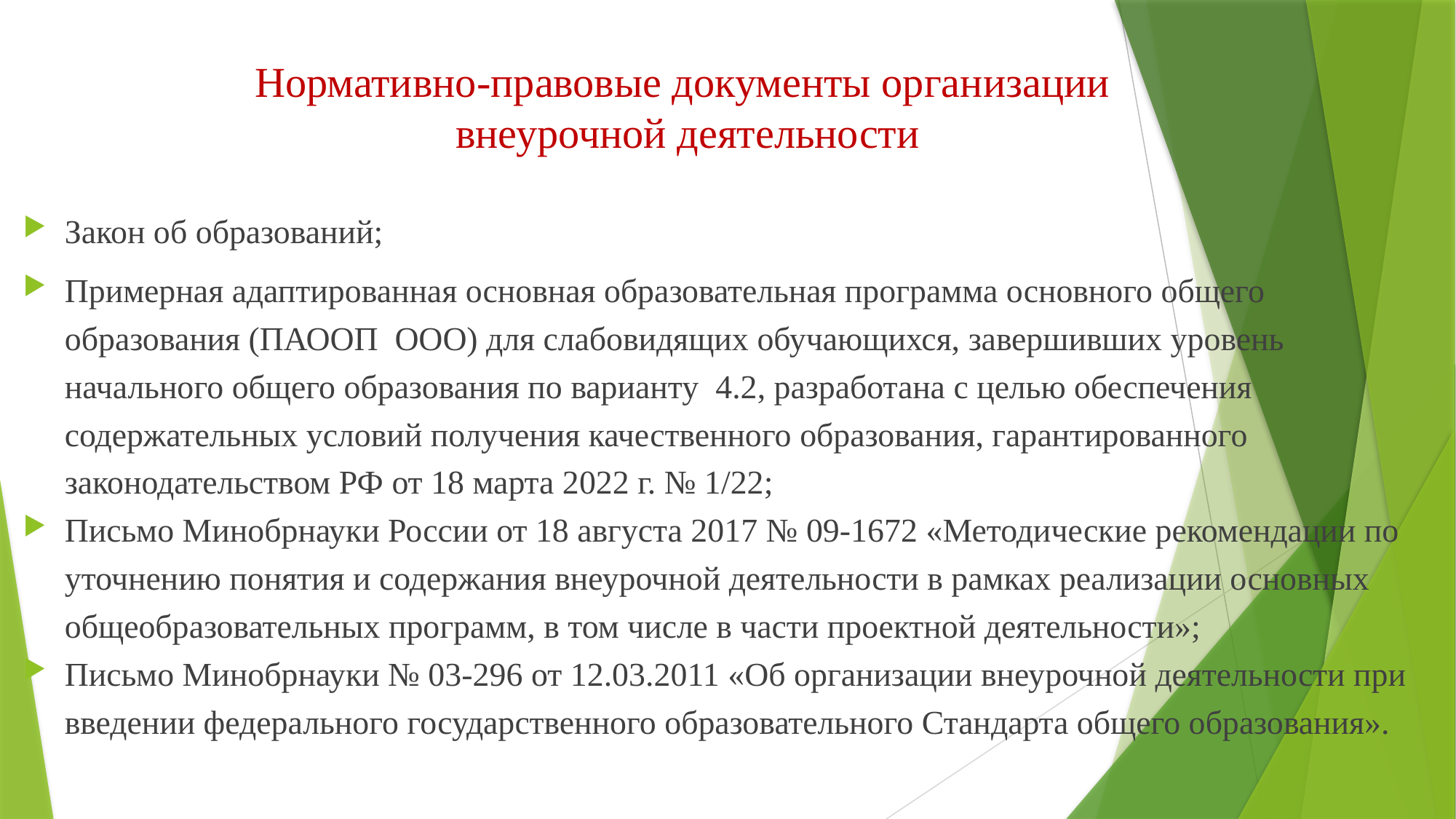

# Нормативно-правовые документы организации внеурочной деятельности
Закон об образований;
Примерная адаптированная основная образовательная программа основного общего образования (ПАООП  ООО) для слабовидящих обучающихся, завершивших уровень начального общего образования по варианту  4.2, разработана с целью обеспечения содержательных условий получения качественного образования, гарантированного законодательством РФ от 18 марта 2022 г. № 1/22;
Письмо Минобрнауки России от 18 августа 2017 № 09-1672 «Методические рекомендации по уточнению понятия и содержания внеурочной деятельности в рамках реализации основных общеобразовательных программ, в том числе в части проектной деятельности»;
Письмо Минобрнауки № 03-296 от 12.03.2011 «Об организации внеурочной деятельности при введении федерального государственного образовательного Стандарта общего образования».